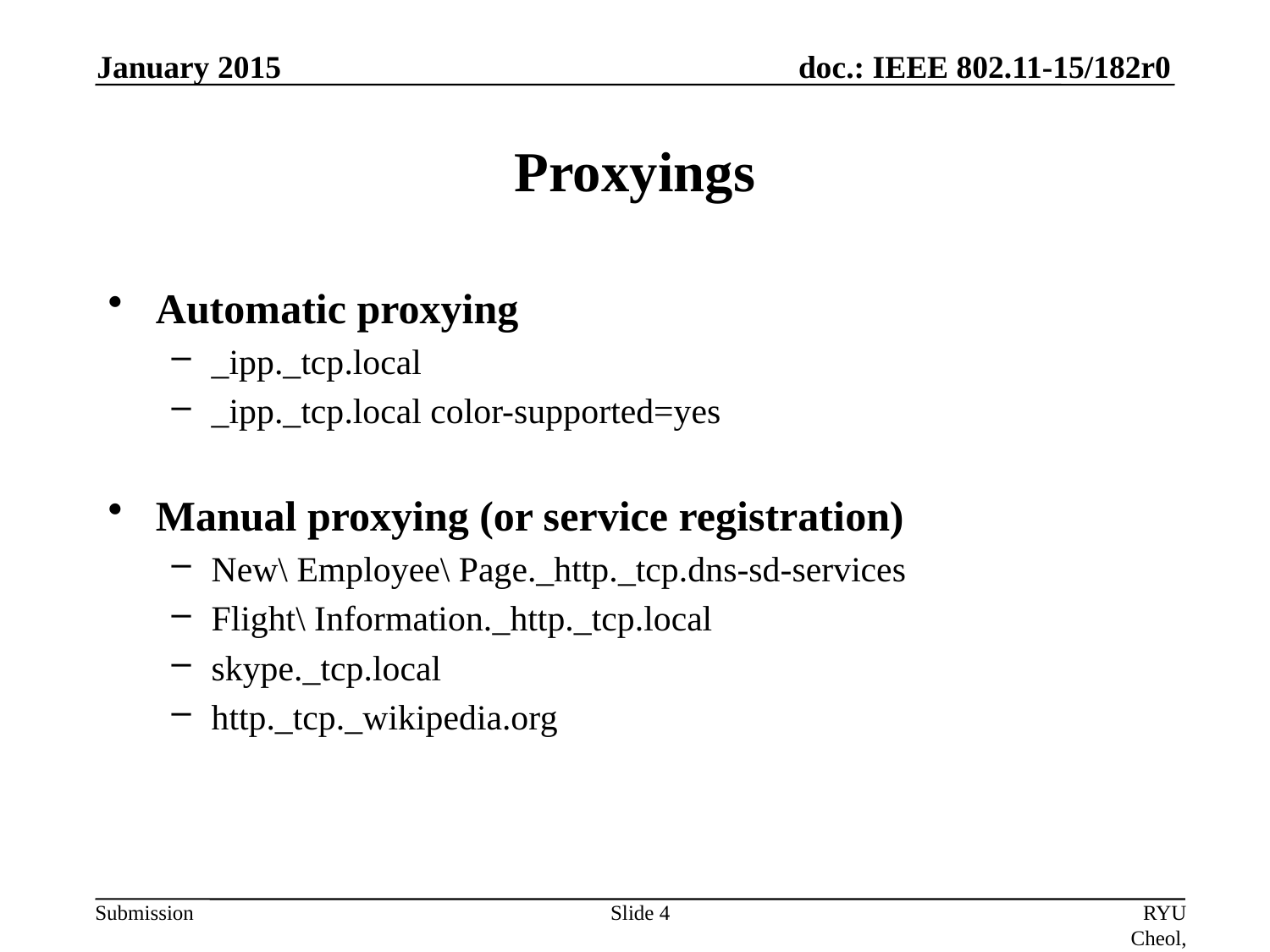

January 2015
# Proxyings
Automatic proxying
_ipp._tcp.local
_ipp._tcp.local color-supported=yes

Manual proxying (or service registration)
New\ Employee\ Page._http._tcp.dns-sd-services
Flight\ Information._http._tcp.local
skype._tcp.local
http._tcp._wikipedia.org

Slide 4
RYU Cheol, ETRI